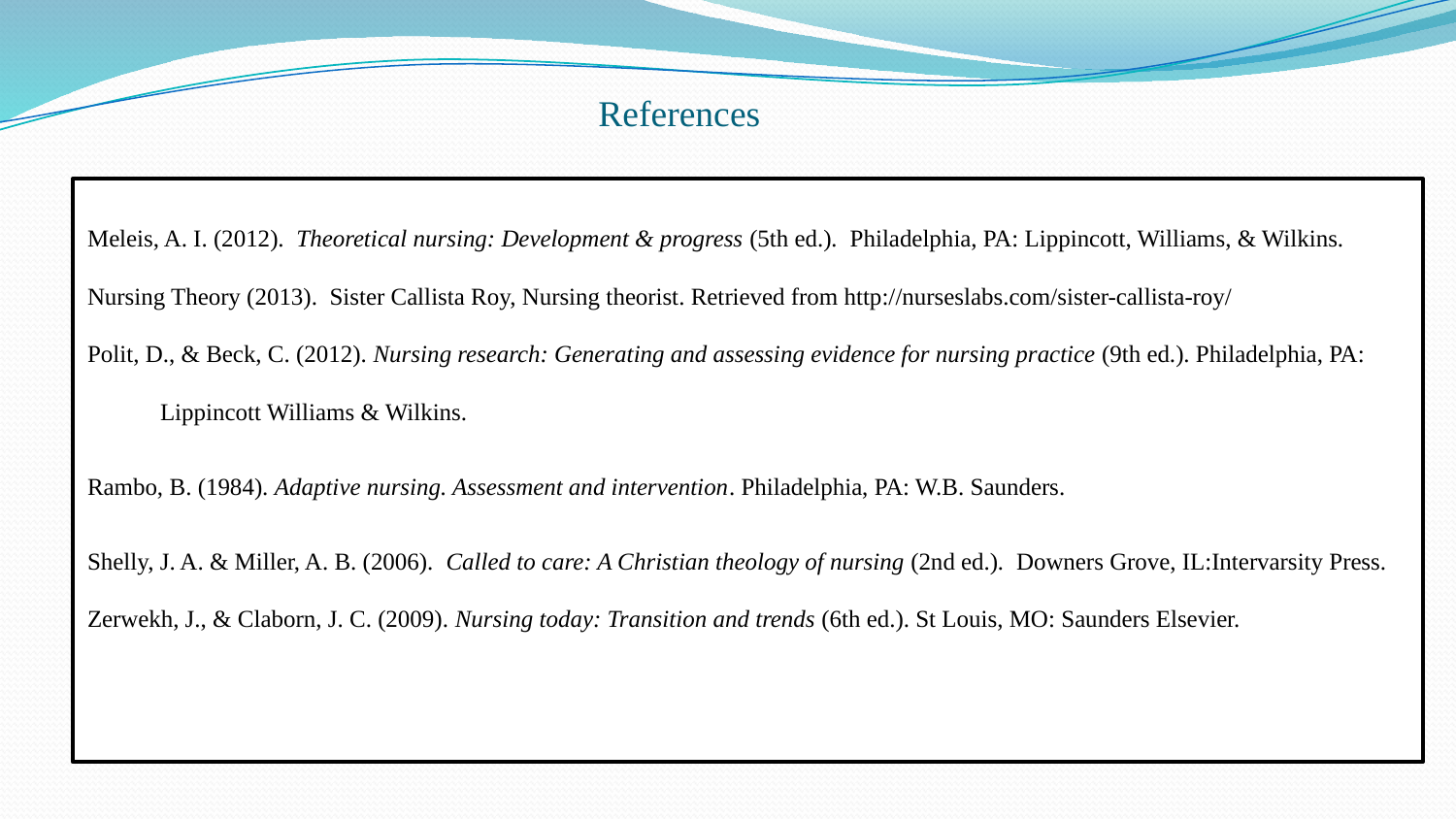

# References
Meleis, A. I. (2012).  Theoretical nursing: Development & progress (5th ed.).  Philadelphia, PA: Lippincott, Williams, & Wilkins.
Nursing Theory (2013).  Sister Callista Roy, Nursing theorist. Retrieved from http://nurseslabs.com/sister-callista-roy/
Polit, D., & Beck, C. (2012). Nursing research: Generating and assessing evidence for nursing practice (9th ed.). Philadelphia, PA: Lippincott Williams & Wilkins.
Rambo, B. (1984). Adaptive nursing. Assessment and intervention. Philadelphia, PA: W.B. Saunders.
Shelly, J. A. & Miller, A. B. (2006).  Called to care: A Christian theology of nursing (2nd ed.).  Downers Grove, IL:Intervarsity Press.
Zerwekh, J., & Claborn, J. C. (2009). Nursing today: Transition and trends (6th ed.). St Louis, MO: Saunders Elsevier.